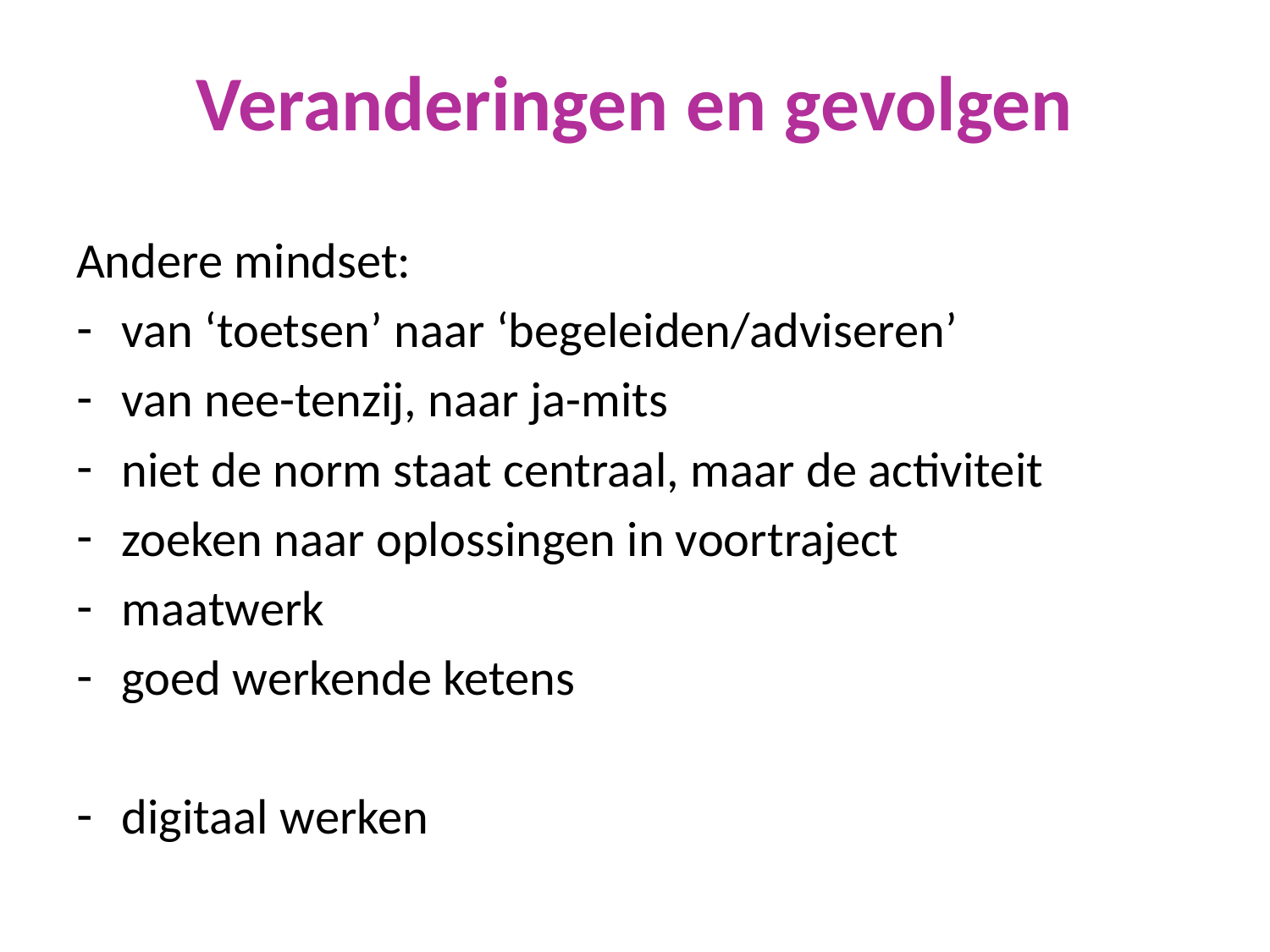

# Veranderingen en gevolgen
Andere mindset:
van ‘toetsen’ naar ‘begeleiden/adviseren’
van nee-tenzij, naar ja-mits
niet de norm staat centraal, maar de activiteit
zoeken naar oplossingen in voortraject
maatwerk
goed werkende ketens

digitaal werken